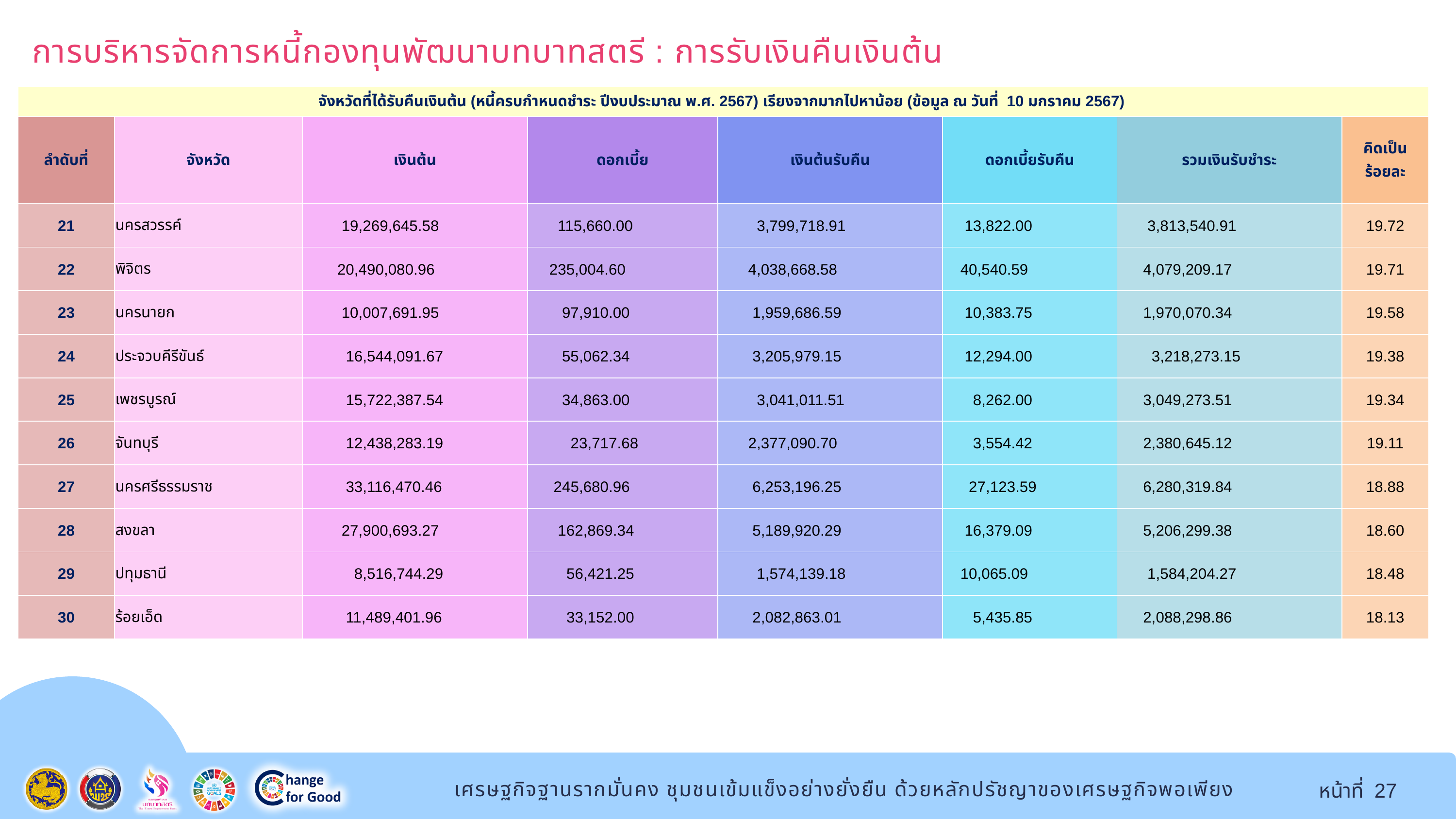

การบริหารจัดการหนี้กองทุนพัฒนาบทบาทสตรี : การรับเงินคืนเงินต้น
| จังหวัดที่ได้รับคืนเงินต้น (หนี้ครบกำหนดชำระ ปีงบประมาณ พ.ศ. 2567) เรียงจากมากไปหาน้อย (ข้อมูล ณ วันที่ 10 มกราคม 2567) |  |  |  |  |  |  |  |
| --- | --- | --- | --- | --- | --- | --- | --- |
| ลำดับที่ | จังหวัด | เงินต้น | ดอกเบี้ย | เงินต้นรับคืน | ดอกเบี้ยรับคืน | รวมเงินรับชำระ | คิดเป็น ร้อยละ |
| 21 | นครสวรรค์ | 19,269,645.58 | 115,660.00 | 3,799,718.91 | 13,822.00 | 3,813,540.91 | 19.72 |
| 22 | พิจิตร | 20,490,080.96 | 235,004.60 | 4,038,668.58 | 40,540.59 | 4,079,209.17 | 19.71 |
| 23 | นครนายก | 10,007,691.95 | 97,910.00 | 1,959,686.59 | 10,383.75 | 1,970,070.34 | 19.58 |
| 24 | ประจวบคีรีขันธ์ | 16,544,091.67 | 55,062.34 | 3,205,979.15 | 12,294.00 | 3,218,273.15 | 19.38 |
| 25 | เพชรบูรณ์ | 15,722,387.54 | 34,863.00 | 3,041,011.51 | 8,262.00 | 3,049,273.51 | 19.34 |
| 26 | จันทบุรี | 12,438,283.19 | 23,717.68 | 2,377,090.70 | 3,554.42 | 2,380,645.12 | 19.11 |
| 27 | นครศรีธรรมราช | 33,116,470.46 | 245,680.96 | 6,253,196.25 | 27,123.59 | 6,280,319.84 | 18.88 |
| 28 | สงขลา | 27,900,693.27 | 162,869.34 | 5,189,920.29 | 16,379.09 | 5,206,299.38 | 18.60 |
| 29 | ปทุมธานี | 8,516,744.29 | 56,421.25 | 1,574,139.18 | 10,065.09 | 1,584,204.27 | 18.48 |
| 30 | ร้อยเอ็ด | 11,489,401.96 | 33,152.00 | 2,082,863.01 | 5,435.85 | 2,088,298.86 | 18.13 |

หน้าที่  27
เศรษฐกิจฐานรากมั่นคง ชุมชนเข้มแข็งอย่างยั่งยืน ด้วยหลักปรัชญาของเศรษฐกิจพอเพียง